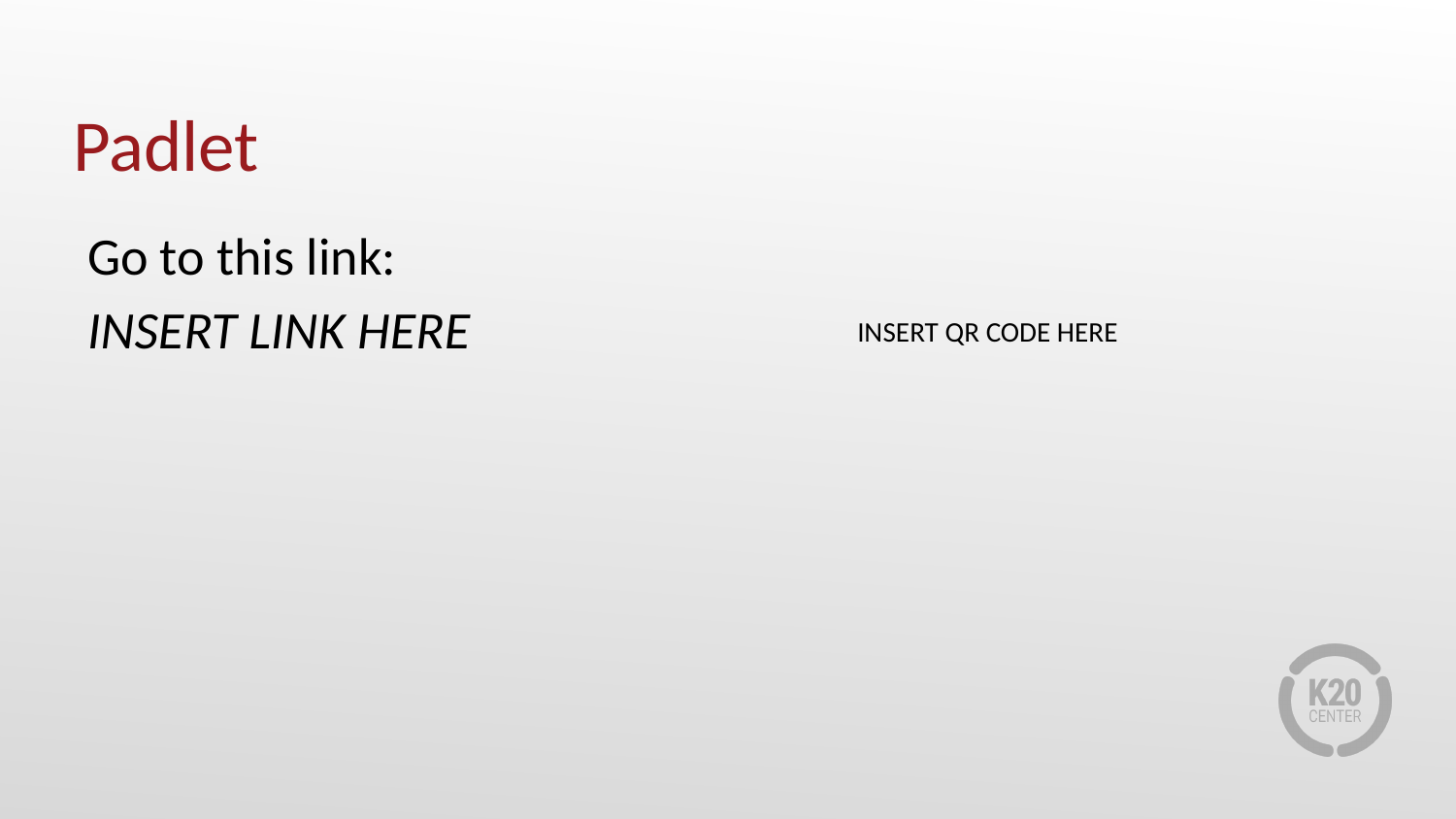

# Padlet
Go to this link:
INSERT LINK HERE
INSERT QR CODE HERE